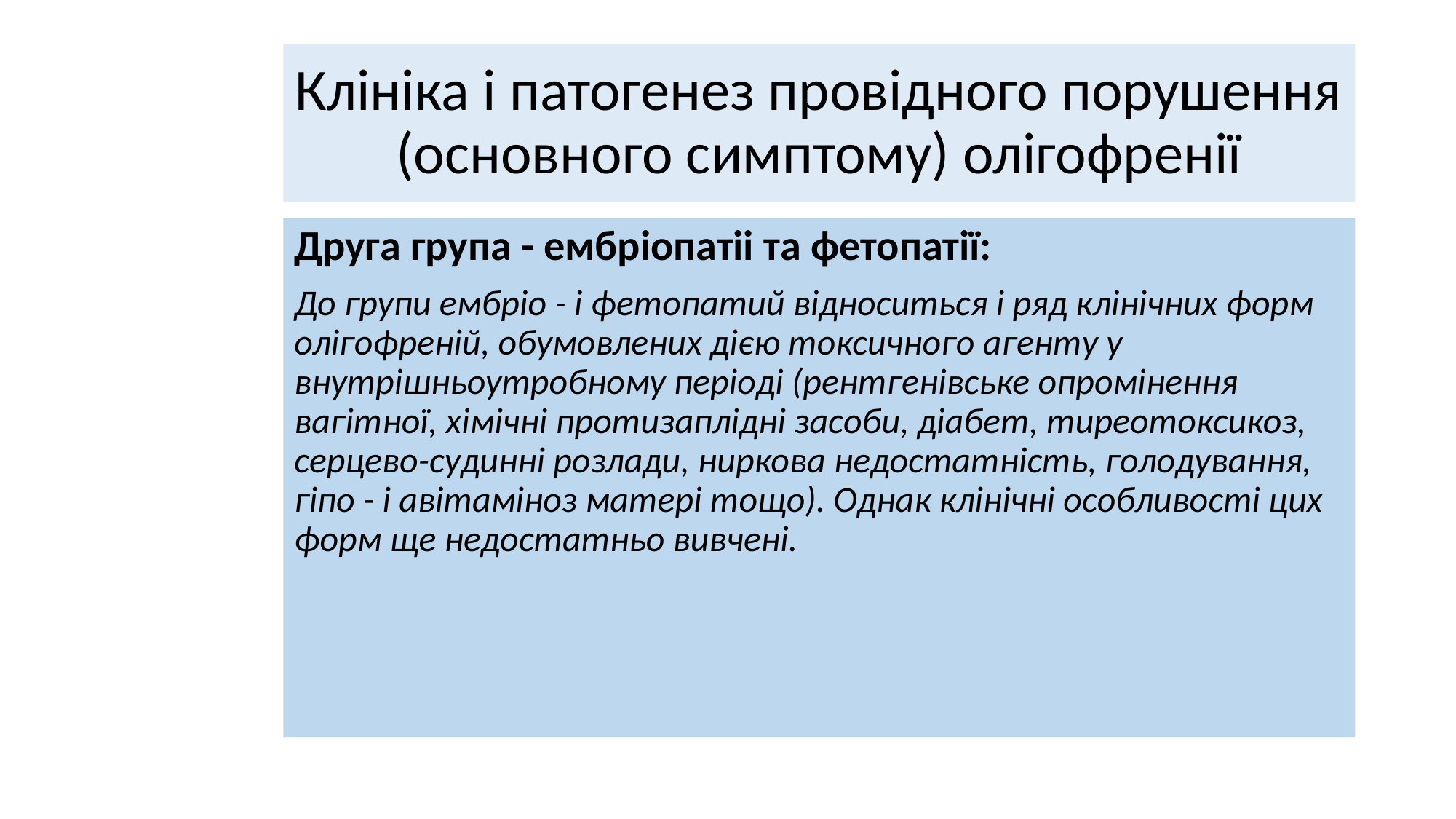

# Клініка і патогенез провідного порушення (основного симптому) олігофренії
Друга група - ембріопатіі та фетопатії:
До групи ембріо - і фетопатий відноситься і ряд клінічних форм олігофреній, обумовлених дією токсичного агенту у внутрішньоутробному періоді (рентгенівське опромінення вагітної, хімічні протизаплідні засоби, діабет, тиреотоксикоз, серцево-судинні розлади, ниркова недостатність, голодування, гіпо - і авітаміноз матері тощо). Однак клінічні особливості цих форм ще недостатньо вивчені.